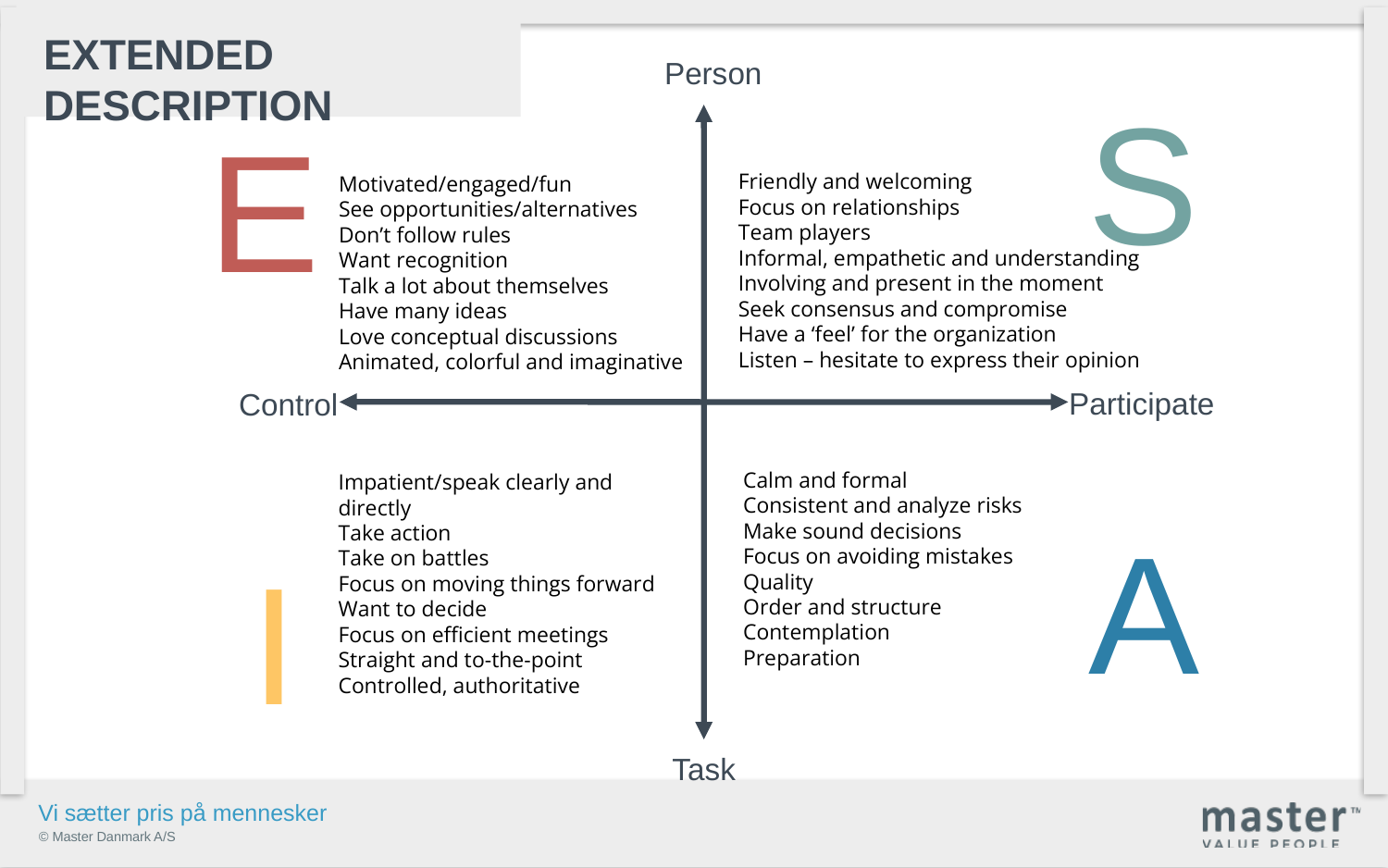

Extended description
Person
S

E

Motivated/engaged/fun
See opportunities/alternatives
Don’t follow rules
Want recognition
Talk a lot about themselves
Have many ideas
Love conceptual discussions
Animated, colorful and imaginative

Friendly and welcoming
Focus on relationships
Team players
Informal, empathetic and understanding
Involving and present in the moment
Seek consensus and compromise
Have a ‘feel’ for the organization
Listen – hesitate to express their opinion
Participate
Control
Calm and formal
Consistent and analyze risks
Make sound decisions
Focus on avoiding mistakes
Quality
Order and structure
Contemplation
Preparation
Impatient/speak clearly and directly
Take action
Take on battles
Focus on moving things forward
Want to decide
Focus on efficient meetings
Straight and to-the-point Controlled, authoritative

A
I
Task